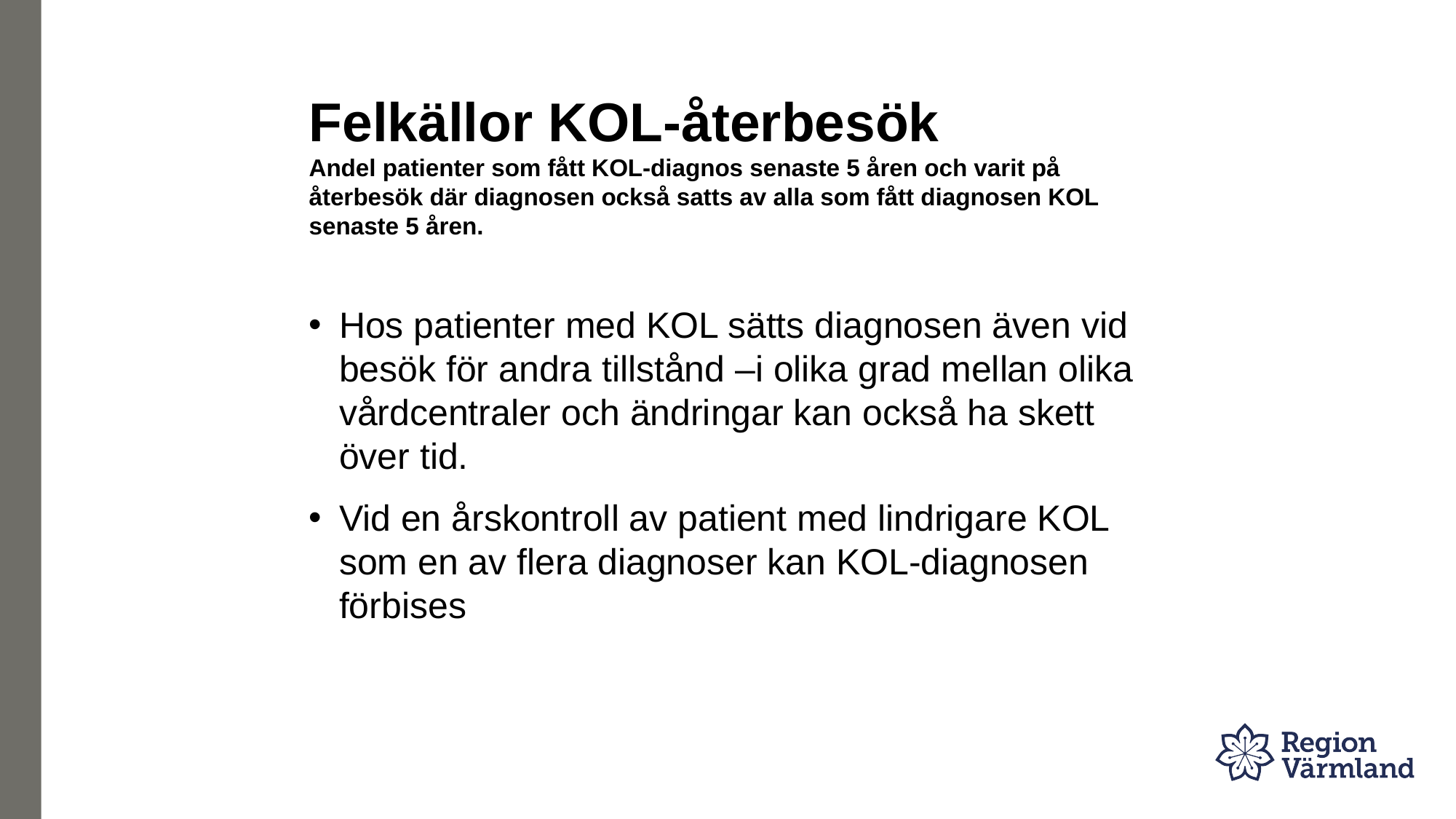

# Felkällor KOL-återbesök Andel patienter som fått KOL-diagnos senaste 5 åren och varit på återbesök där diagnosen också satts av alla som fått diagnosen KOL senaste 5 åren.
Hos patienter med KOL sätts diagnosen även vid besök för andra tillstånd –i olika grad mellan olika vårdcentraler och ändringar kan också ha skett över tid.
Vid en årskontroll av patient med lindrigare KOL som en av flera diagnoser kan KOL-diagnosen förbises